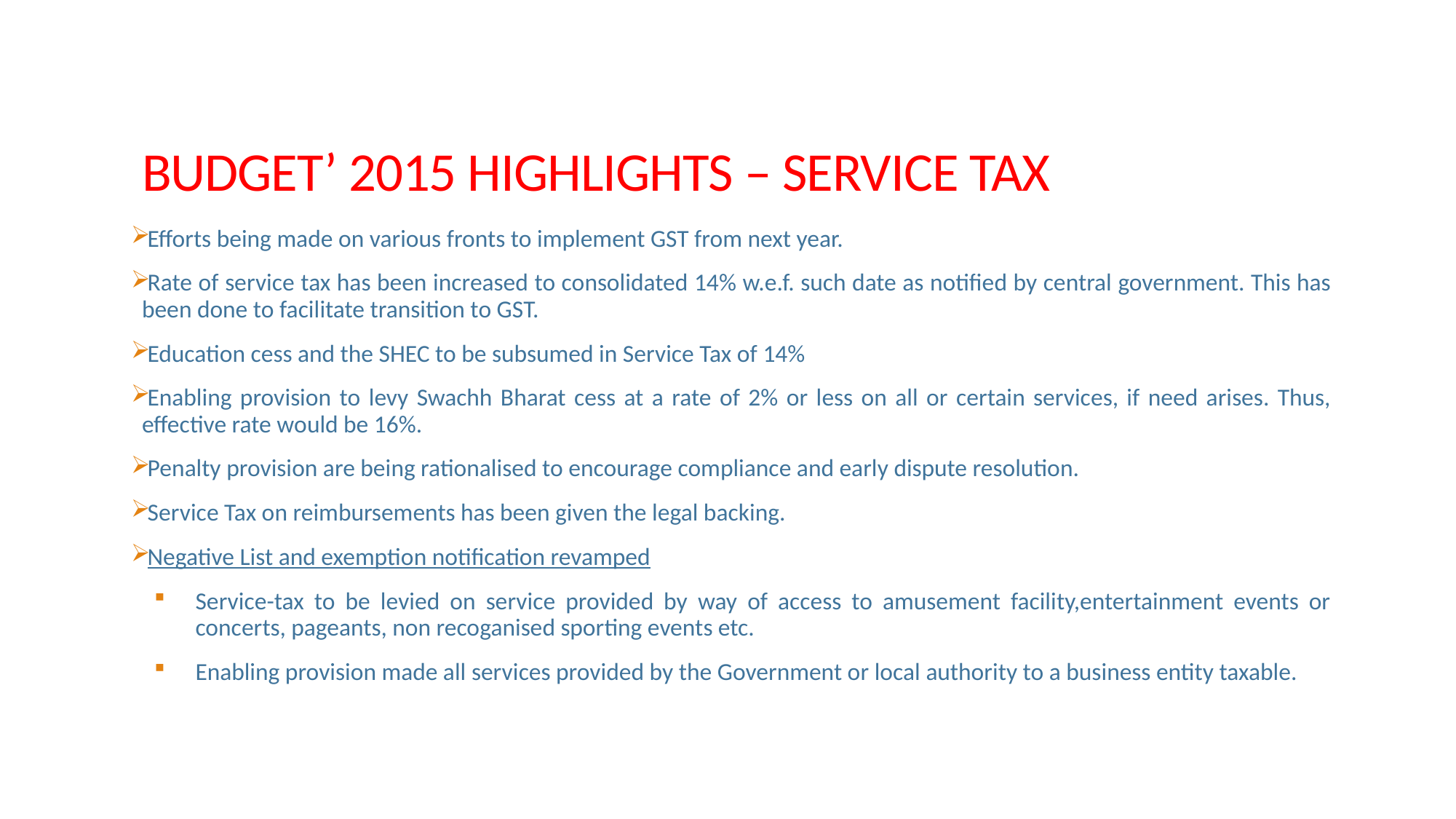

# Budget’ 2015 Highlights – SERVICE TAX
Efforts being made on various fronts to implement GST from next year.
Rate of service tax has been increased to consolidated 14% w.e.f. such date as notified by central government. This has been done to facilitate transition to GST.
Education cess and the SHEC to be subsumed in Service Tax of 14%
Enabling provision to levy Swachh Bharat cess at a rate of 2% or less on all or certain services, if need arises. Thus, effective rate would be 16%.
Penalty provision are being rationalised to encourage compliance and early dispute resolution.
Service Tax on reimbursements has been given the legal backing.
Negative List and exemption notification revamped
Service-tax to be levied on service provided by way of access to amusement facility,entertainment events or concerts, pageants, non recoganised sporting events etc.
Enabling provision made all services provided by the Government or local authority to a business entity taxable.